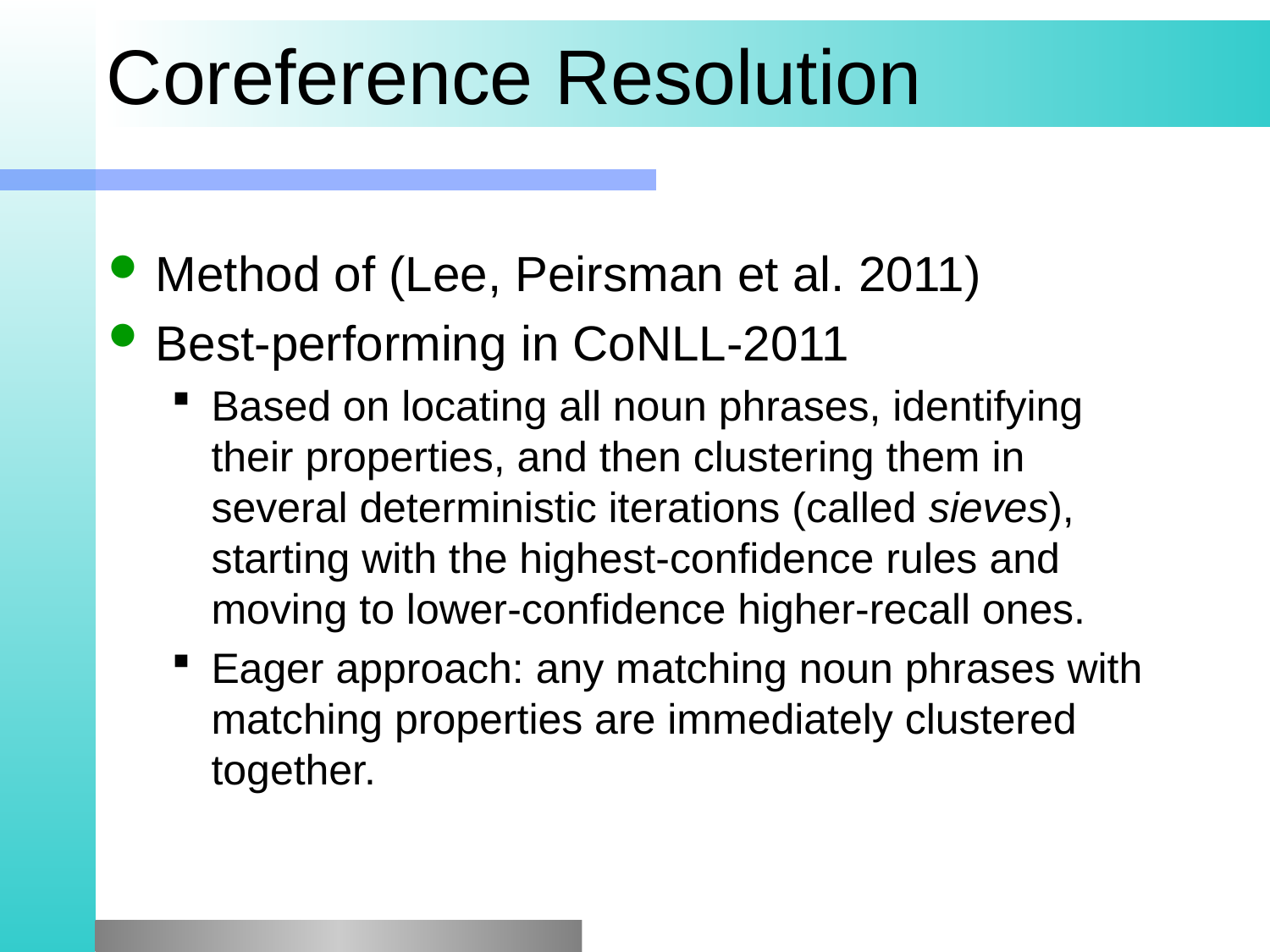

# Coreference Resolution
Method of (Lee, Peirsman et al. 2011)
Best-performing in CoNLL-2011
Based on locating all noun phrases, identifying their properties, and then clustering them in several deterministic iterations (called sieves), starting with the highest-confidence rules and moving to lower-confidence higher-recall ones.
Eager approach: any matching noun phrases with matching properties are immediately clustered together.